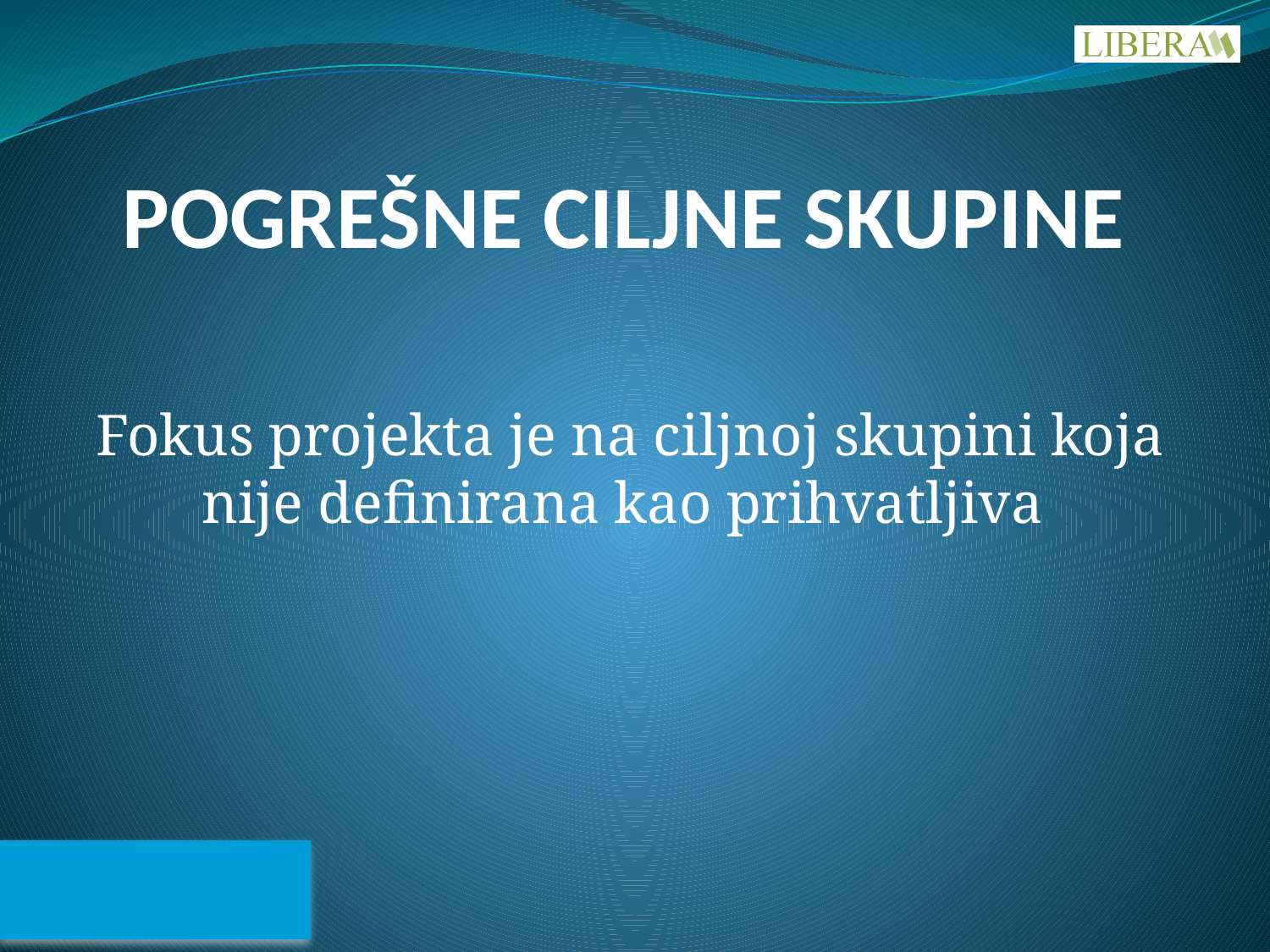

# POGREŠNE CILJNE SKUPINE

Fokus projekta je na ciljnoj skupini koja nije definirana kao prihvatljiva